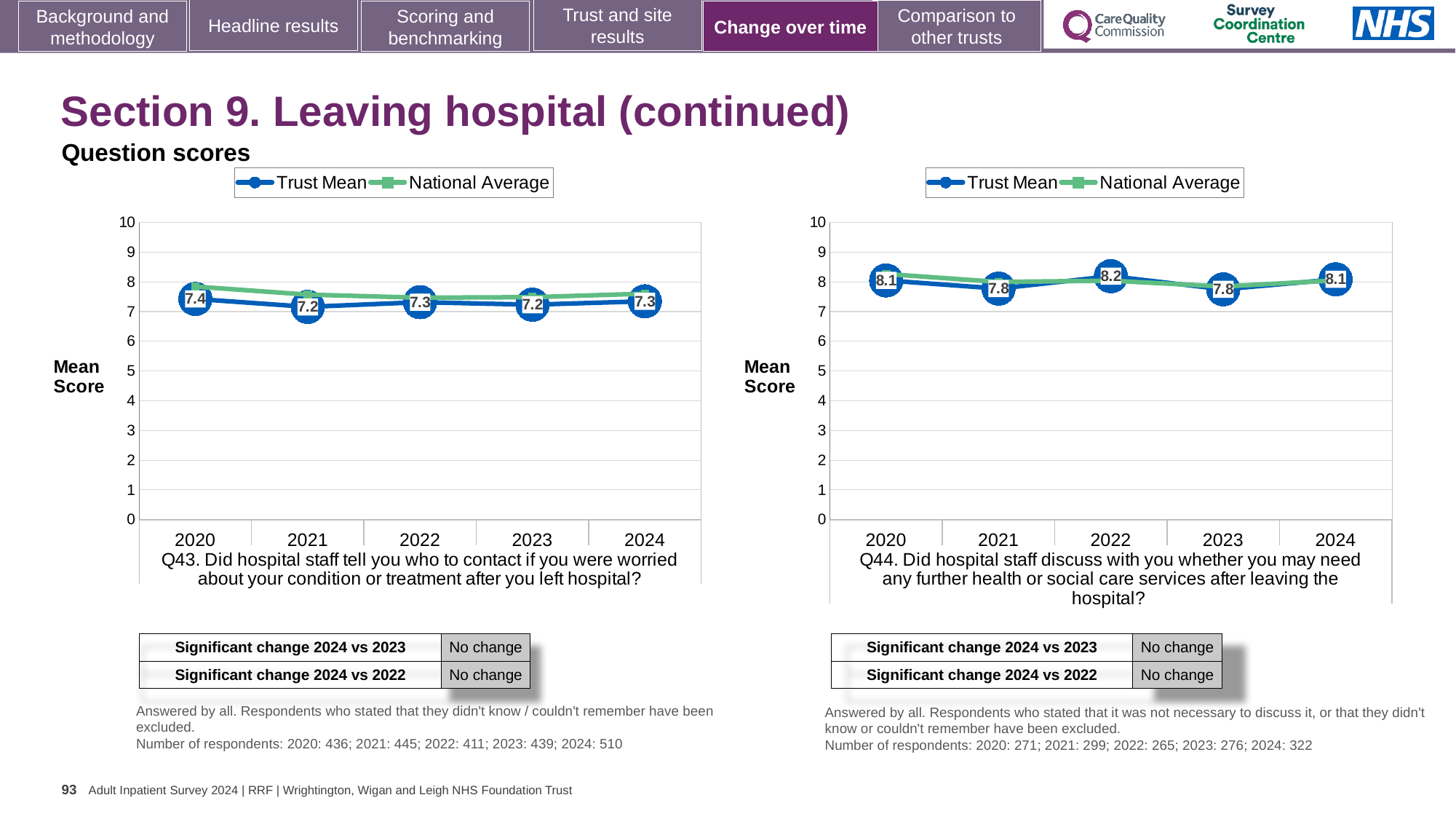

# Section 9. Leaving hospital (continued)
Question scores

### Chart

| Category | Trust Mean | National Average |
|---|---|---|
| 2020 | 7.4269518983414 | 7.842857855755162 |
| 2021 | 7.159151719969922 | 7.571455179806431 |
| 2022 | 7.317458822968694 | 7.468903342799158 |
| 2023 | 7.233500408474749 | 7.486812202116242 |
| 2024 | 7.34789098324182 | 7.603315693906589 |

### Chart

| Category | Trust Mean | National Average |
|---|---|---|
| 2020 | 8.050290225348578 | 8.265810726494152 |
| 2021 | 7.774131203044001 | 7.99907368534647 |
| 2022 | 8.192373704624075 | 8.040056053595018 |
| 2023 | 7.750865247935232 | 7.845326529544409 |
| 2024 | 8.08644473598496 | 8.050597128360762 |
| Significant change 2024 vs 2023 | No change |
| --- | --- |
| Significant change 2024 vs 2022 | No change |
| Significant change 2024 vs 2023 | No change |
| --- | --- |
| Significant change 2024 vs 2022 | No change |
Answered by all. Respondents who stated that they didn't know / couldn't remember have been excluded.
Number of respondents: 2020: 436; 2021: 445; 2022: 411; 2023: 439; 2024: 510

Answered by all. Respondents who stated that it was not necessary to discuss it, or that they didn't know or couldn't remember have been excluded.
Number of respondents: 2020: 271; 2021: 299; 2022: 265; 2023: 276; 2024: 322
93